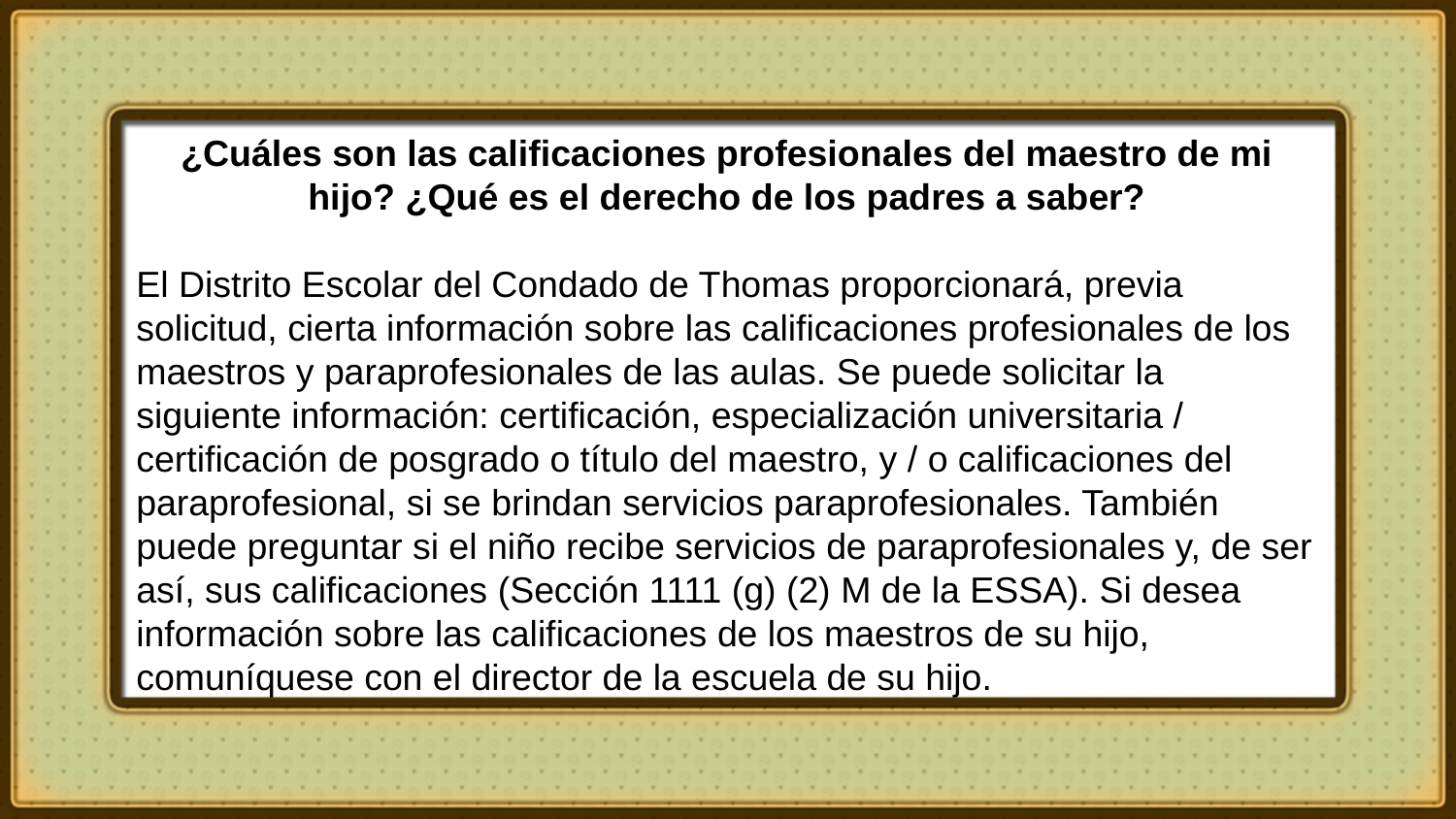

¿Cuáles son las calificaciones profesionales del maestro de mi hijo? ¿Qué es el derecho de los padres a saber?

El Distrito Escolar del Condado de Thomas proporcionará, previa solicitud, cierta información sobre las calificaciones profesionales de los maestros y paraprofesionales de las aulas. Se puede solicitar la siguiente información: certificación, especialización universitaria / certificación de posgrado o título del maestro, y / o calificaciones del paraprofesional, si se brindan servicios paraprofesionales. También puede preguntar si el niño recibe servicios de paraprofesionales y, de ser así, sus calificaciones (Sección 1111 (g) (2) M de la ESSA). Si desea información sobre las calificaciones de los maestros de su hijo, comuníquese con el director de la escuela de su hijo.